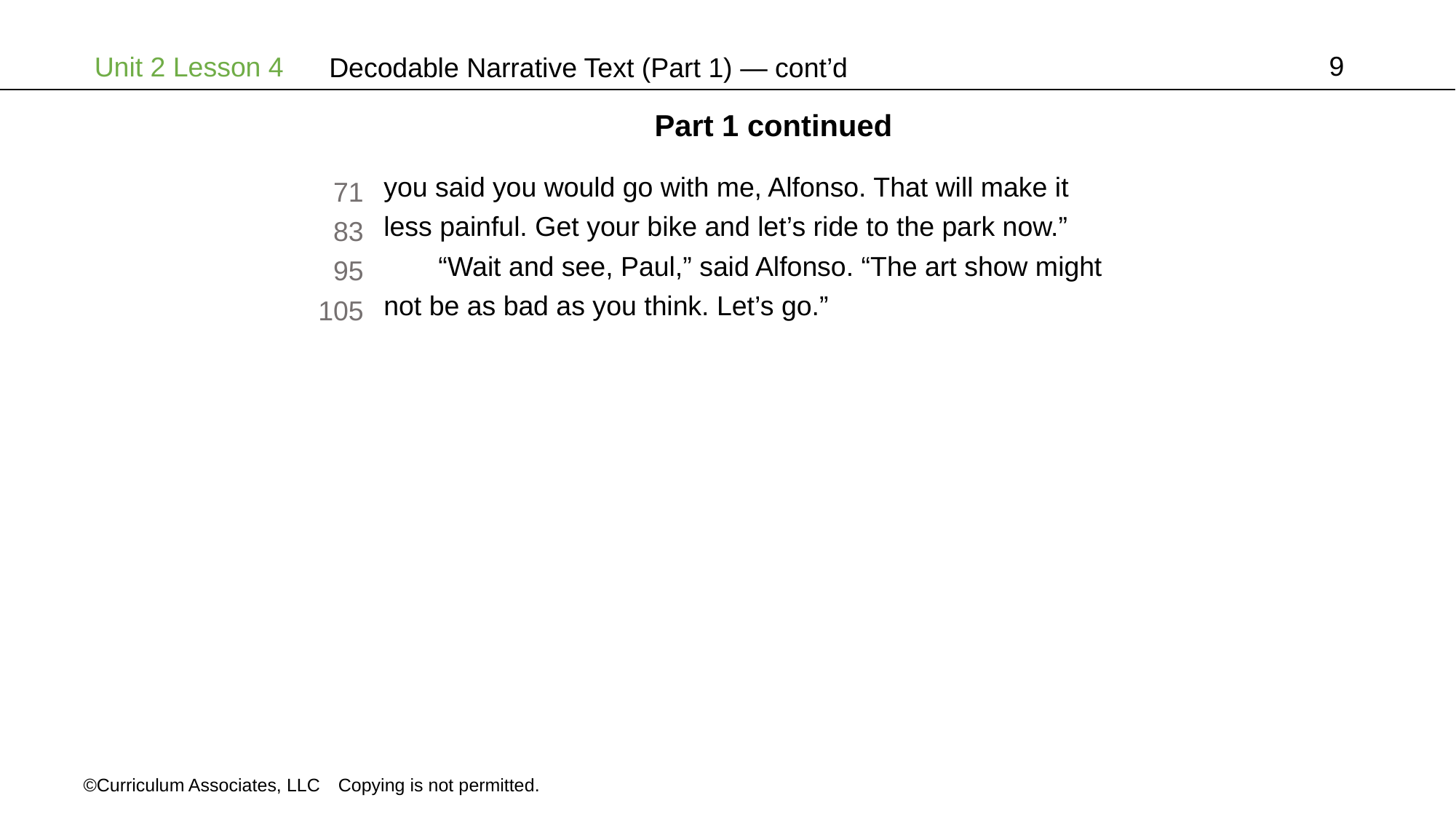

9
# Decodable Narrative Text (Part 1) — cont’d
Part 1 continued

you said you would go with me, Alfonso. That will make it
less painful. Get your bike and let’s ride to the park now.”
“Wait and see, Paul,” said Alfonso. “The art show might
not be as bad as you think. Let’s go.”
71
83
95
105